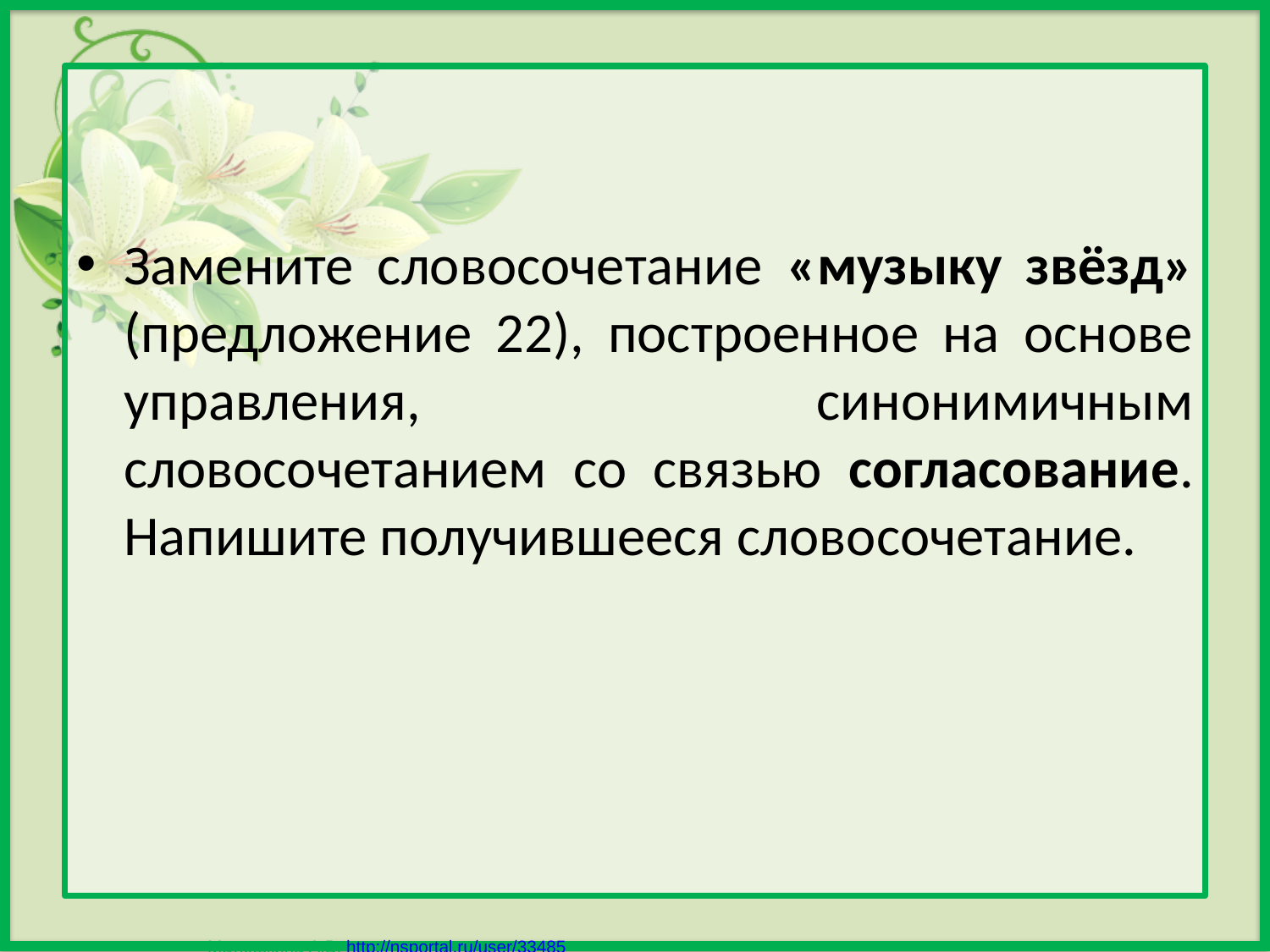

Замените словосочетание «музыку звёзд» (предложение 22), построенное на основе управления, синонимичным словосочетанием со связью согласование. Напишите получившееся словосочетание.